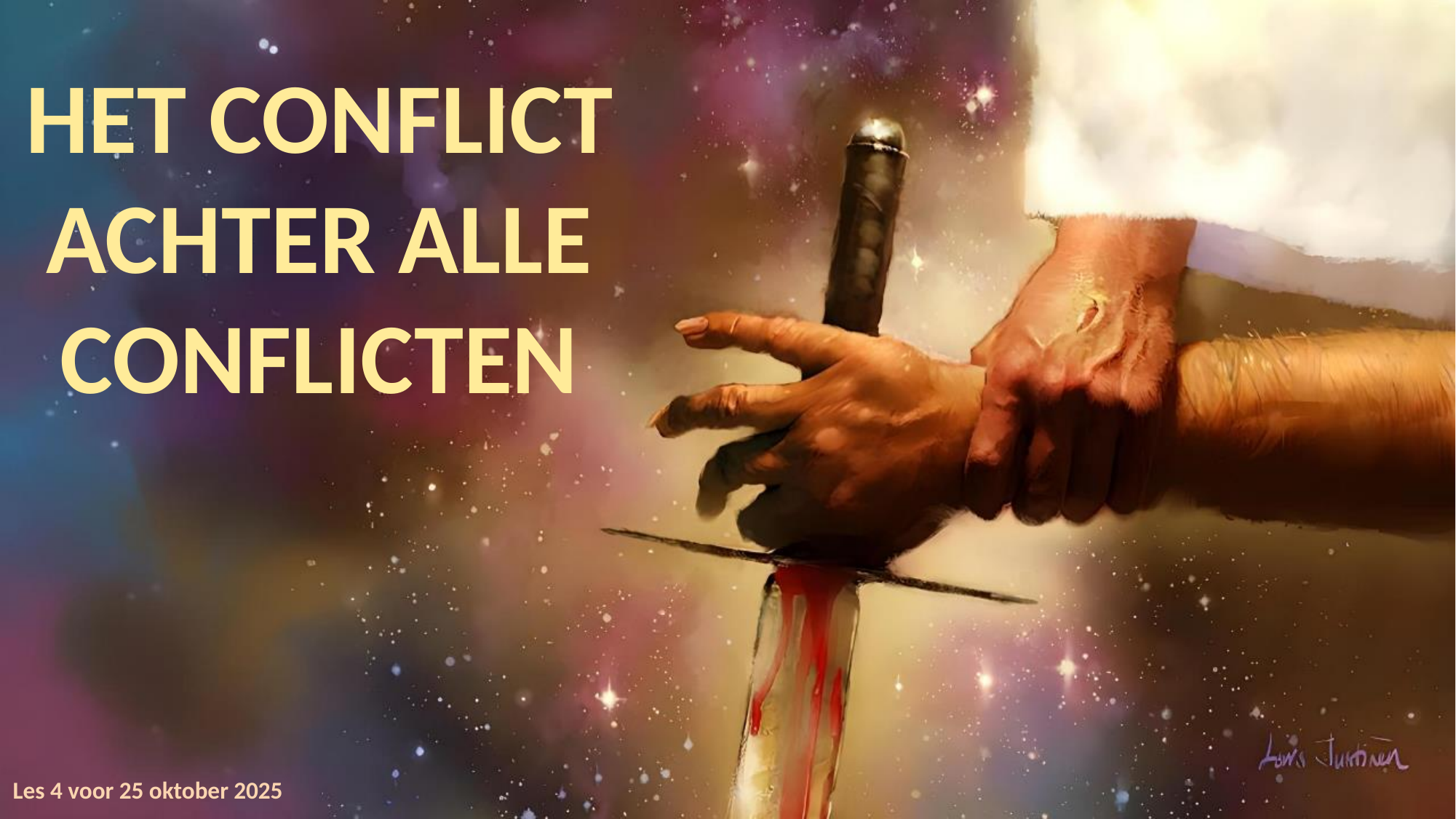

HET CONFLICT ACHTER ALLE CONFLICTEN
Les 4 voor 25 oktober 2025